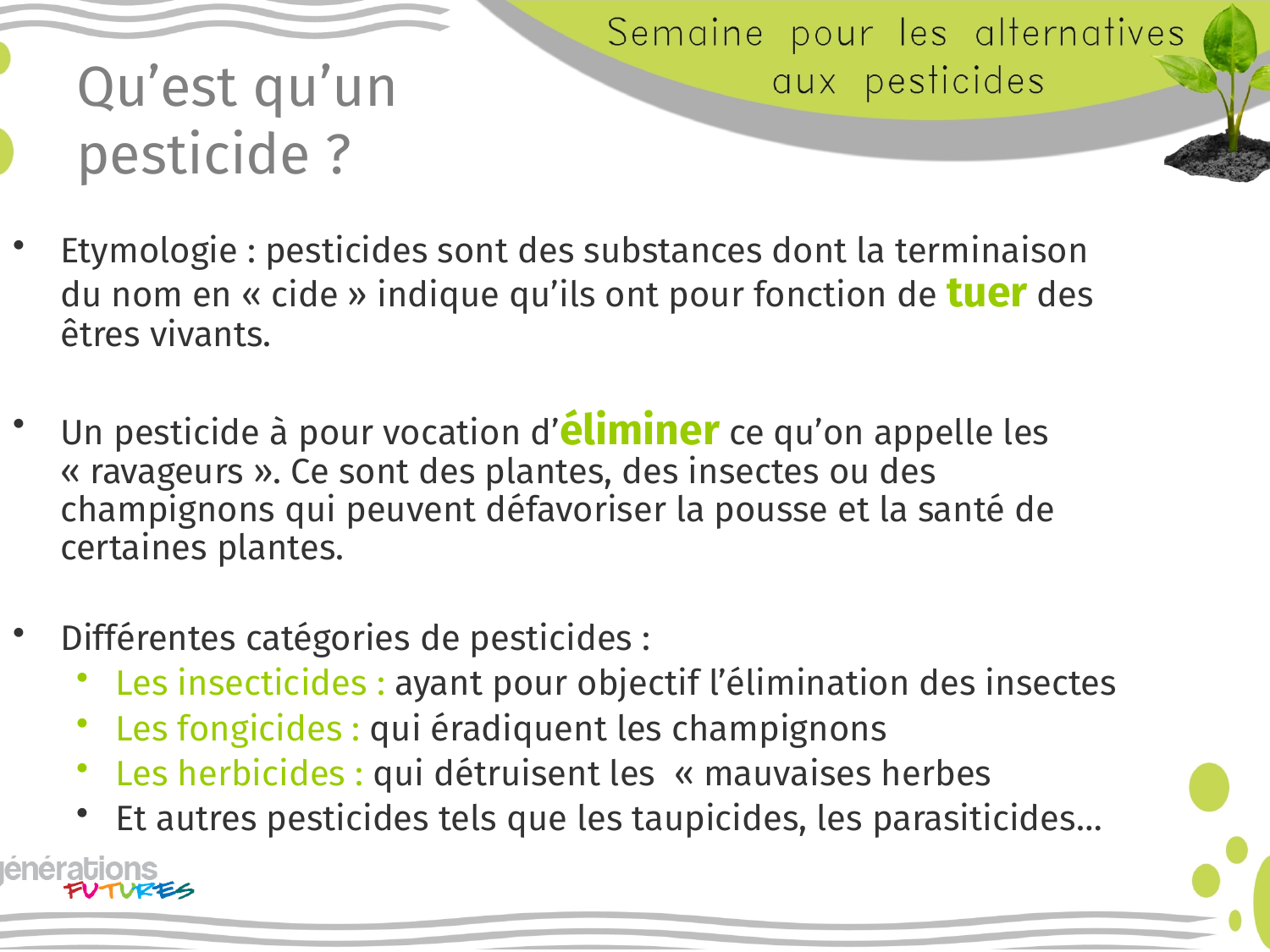

# Qu’est qu’un pesticide ?
Etymologie : pesticides sont des substances dont la terminaison du nom en « cide » indique qu’ils ont pour fonction de tuer des êtres vivants.

Un pesticide à pour vocation d’éliminer ce qu’on appelle les « ravageurs ». Ce sont des plantes, des insectes ou des champignons qui peuvent défavoriser la pousse et la santé de certaines plantes.

Différentes catégories de pesticides :
Les insecticides : ayant pour objectif l’élimination des insectes
Les fongicides : qui éradiquent les champignons
Les herbicides : qui détruisent les  « mauvaises herbes
Et autres pesticides tels que les taupicides, les parasiticides…